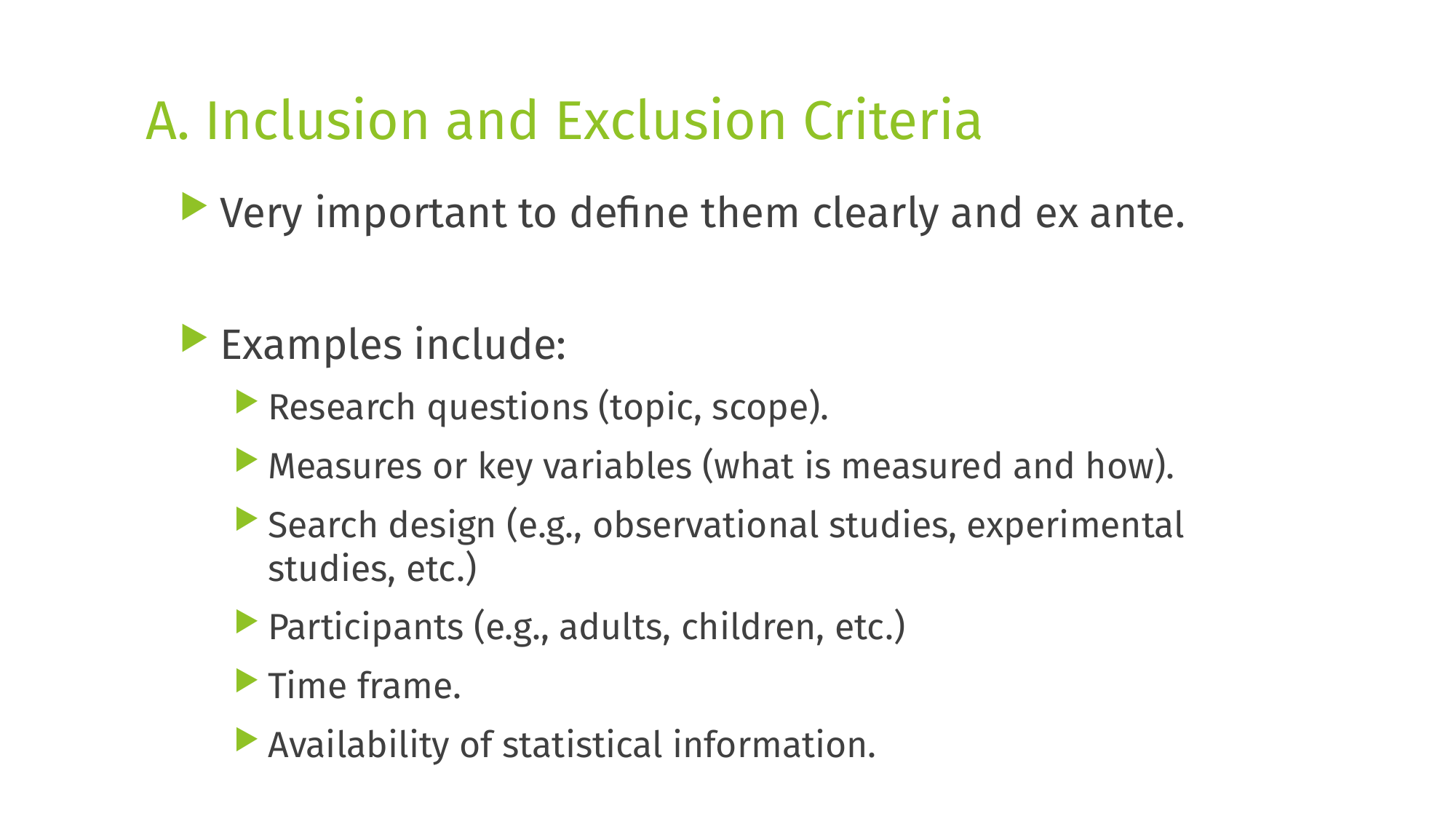

# A. Inclusion and Exclusion Criteria
Very important to define them clearly and ex ante.

Examples include:
Research questions (topic, scope).
Measures or key variables (what is measured and how).
Search design (e.g., observational studies, experimental studies, etc.)
Participants (e.g., adults, children, etc.)
Time frame.
Availability of statistical information.